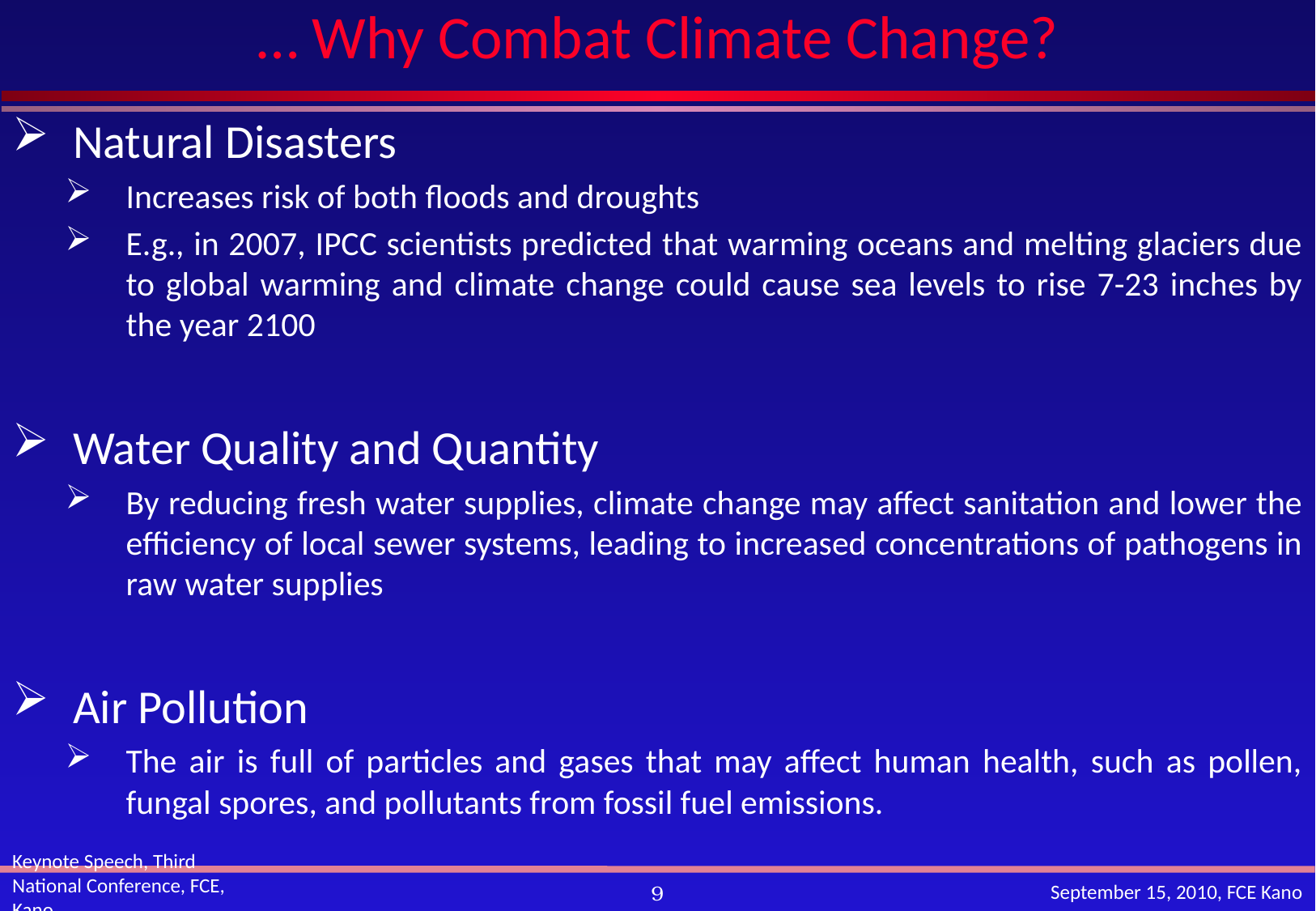

# … Why Combat Climate Change?
Natural Disasters
Increases risk of both floods and droughts
E.g., in 2007, IPCC scientists predicted that warming oceans and melting glaciers due to global warming and climate change could cause sea levels to rise 7-23 inches by the year 2100

Water Quality and Quantity
By reducing fresh water supplies, climate change may affect sanitation and lower the efficiency of local sewer systems, leading to increased concentrations of pathogens in raw water supplies

Air Pollution
The air is full of particles and gases that may affect human health, such as pollen, fungal spores, and pollutants from fossil fuel emissions.

Keynote Speech, Third National Conference, FCE, Kano
September 15, 2010, FCE Kano